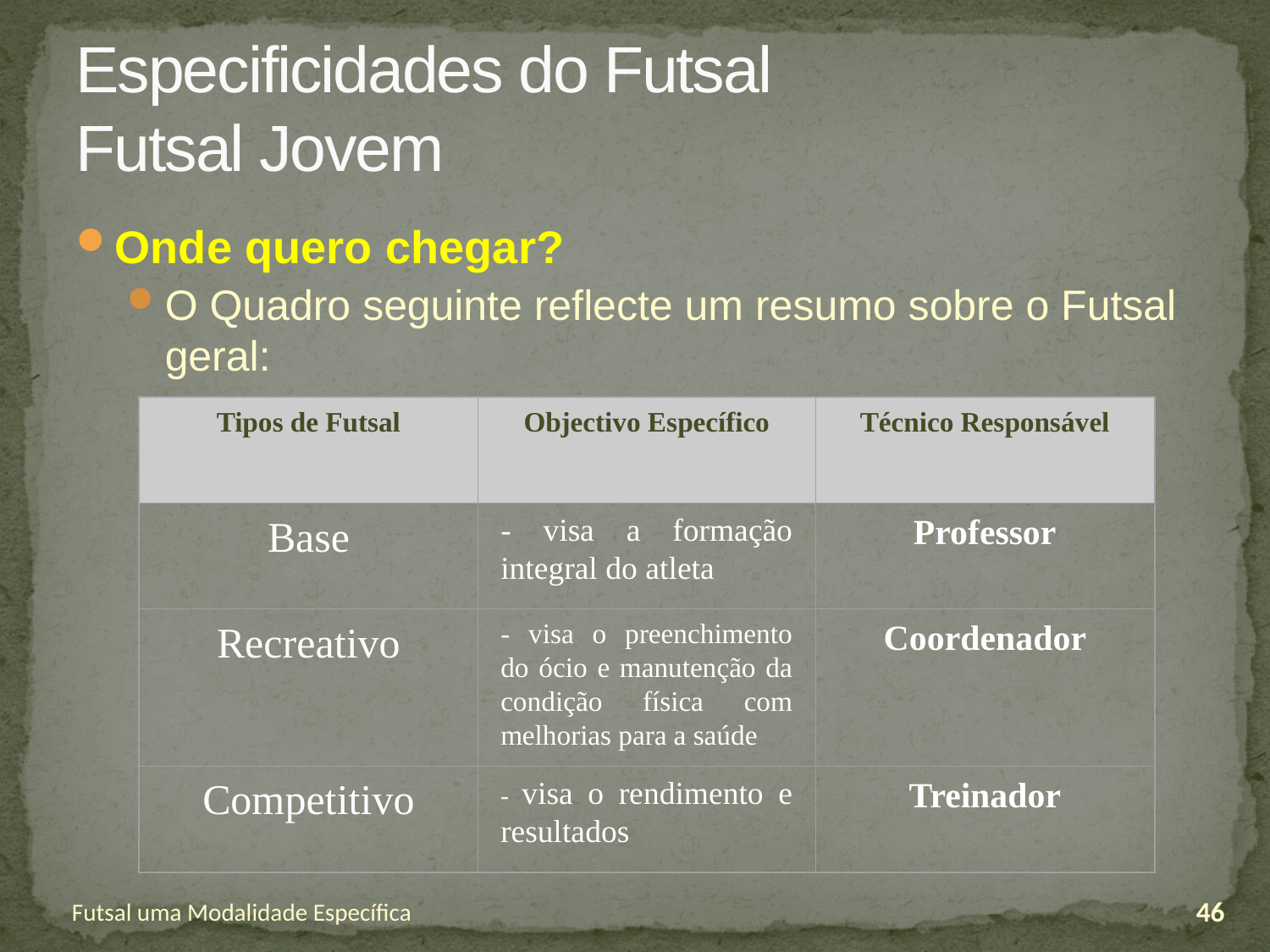

# Especificidades do Futsal Futsal Jovem
Onde quero chegar?
O Quadro seguinte reflecte um resumo sobre o Futsal geral:

Tipos de Futsal

Objectivo Específico

Técnico Responsável

Base

- visa a formação integral do atleta

Professor

Recreativo

- visa o preenchimento do ócio e manutenção da condição física com melhorias para a saúde

Coordenador

Competitivo

- visa o rendimento e resultados

Treinador

Futsal uma Modalidade Específica
46